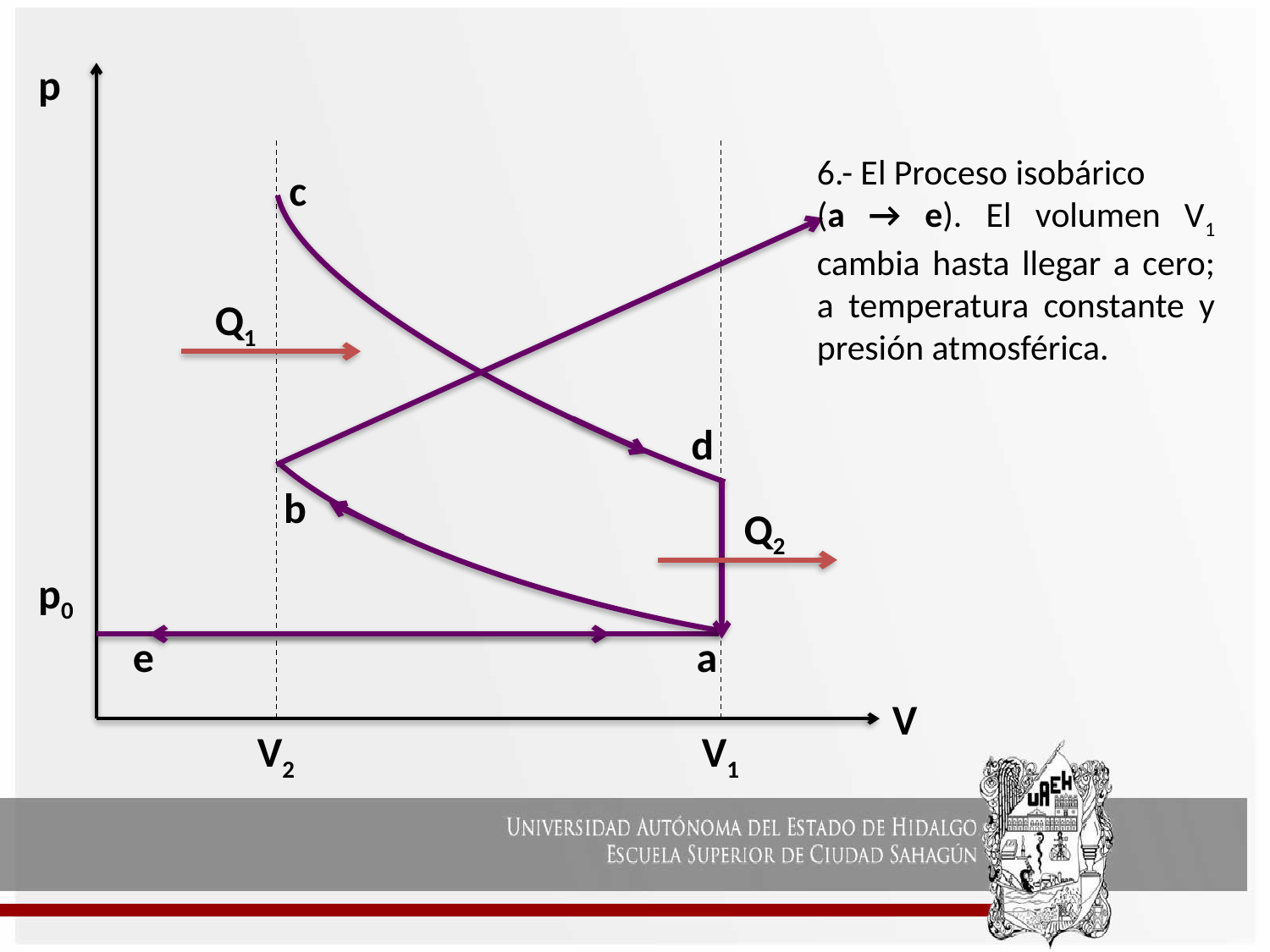

p
c

Q1

d
b
Q2
p0
e
a
V
V1
V2
6.- El Proceso isobárico
(a → e). El volumen V1 cambia hasta llegar a cero; a temperatura constante y presión atmosférica.